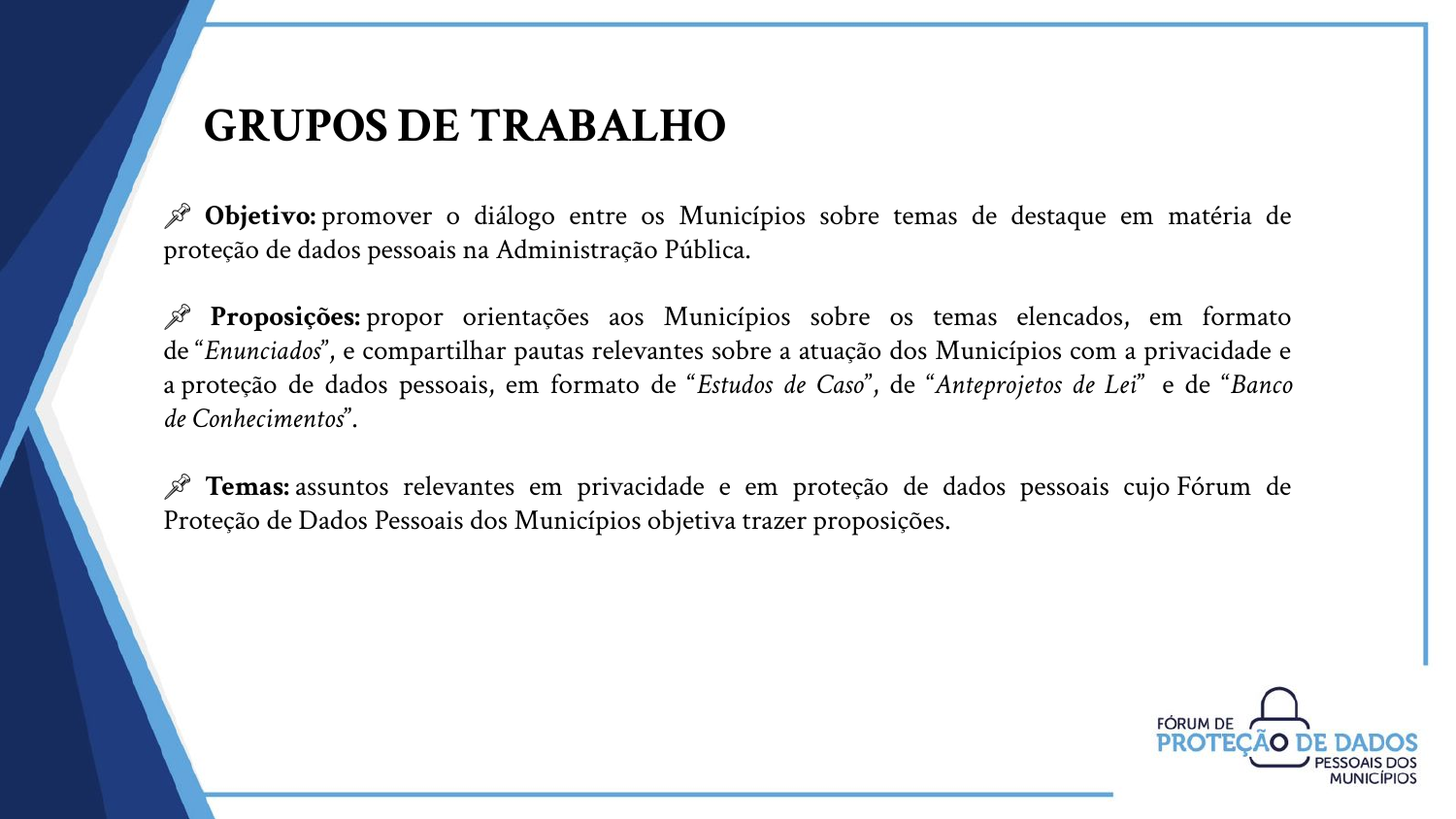

GRUPOS DE TRABALHO
📌 Objetivo: promover o diálogo entre os Municípios sobre temas de destaque em matéria de proteção de dados pessoais na Administração Pública. ​
​
📌 Proposições: propor orientações aos Municípios sobre os temas elencados, em formato de “Enunciados”, e compartilhar pautas relevantes sobre a atuação dos Municípios com a privacidade e a proteção de dados pessoais, em formato de “Estudos de Caso”, de “Anteprojetos de Lei”  e de “Banco de Conhecimentos”.​
​
📌 Temas: assuntos relevantes em privacidade e em proteção de dados pessoais cujo Fórum de Proteção de Dados Pessoais dos Municípios objetiva trazer proposições.